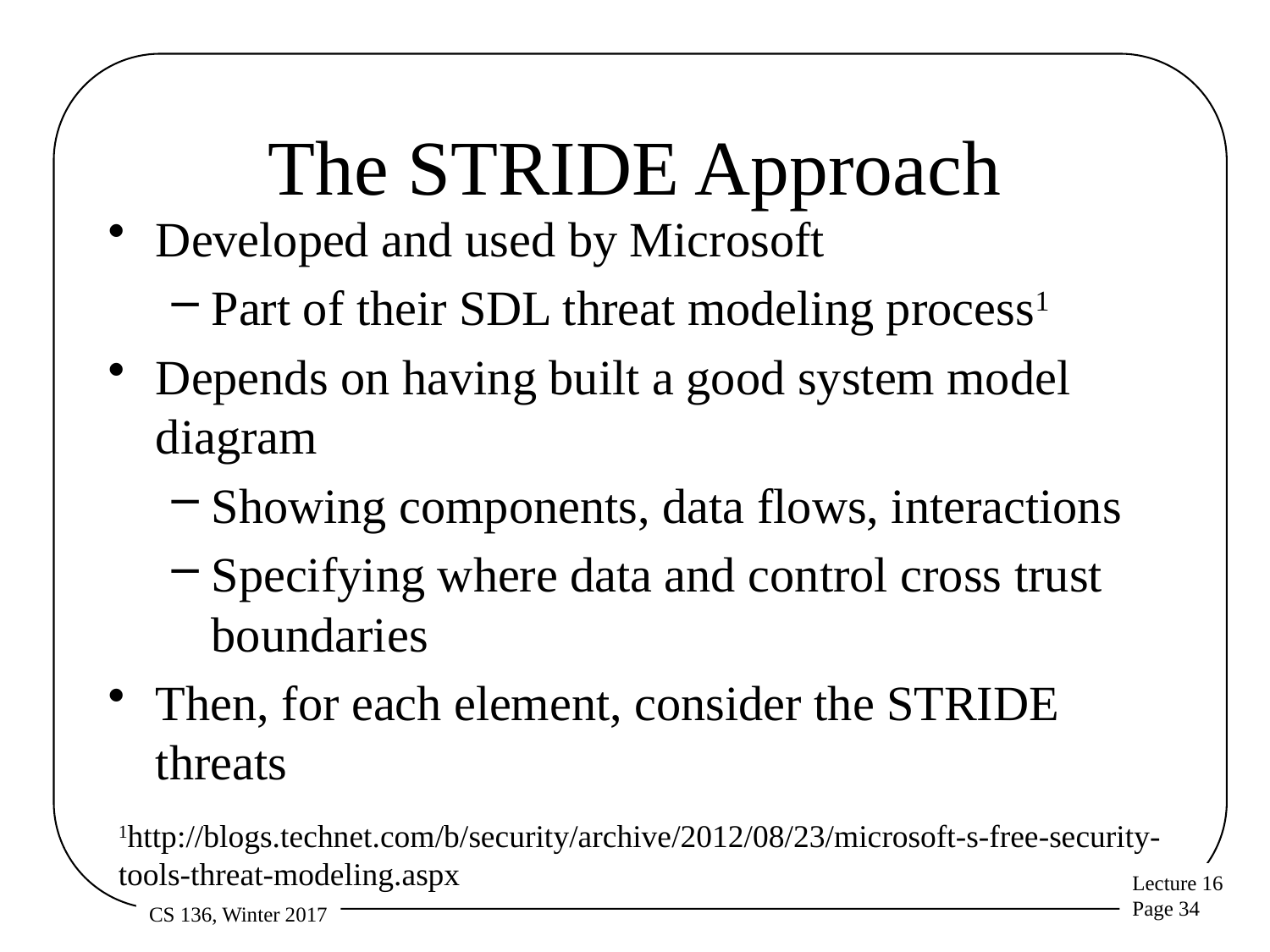

# The STRIDE Approach
Developed and used by Microsoft
Part of their SDL threat modeling process1
Depends on having built a good system model diagram
Showing components, data flows, interactions
Specifying where data and control cross trust boundaries
Then, for each element, consider the STRIDE threats
1http://blogs.technet.com/b/security/archive/2012/08/23/microsoft-s-free-security-tools-threat-modeling.aspx